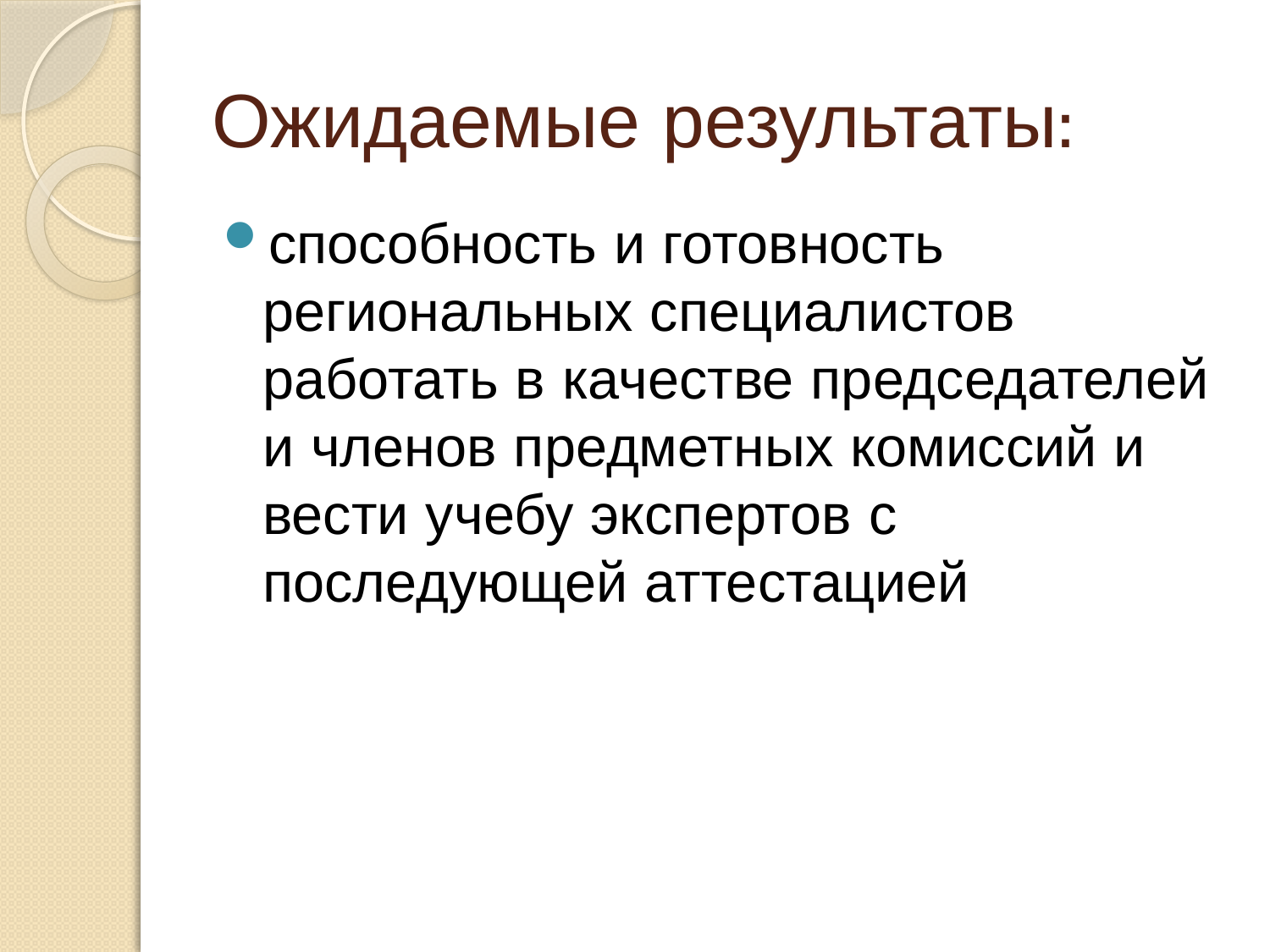

# Ожидаемые результаты:
способность и готовность региональных специалистов работать в качестве председателей и членов предметных комиссий и вести учебу экспертов с последующей аттестацией